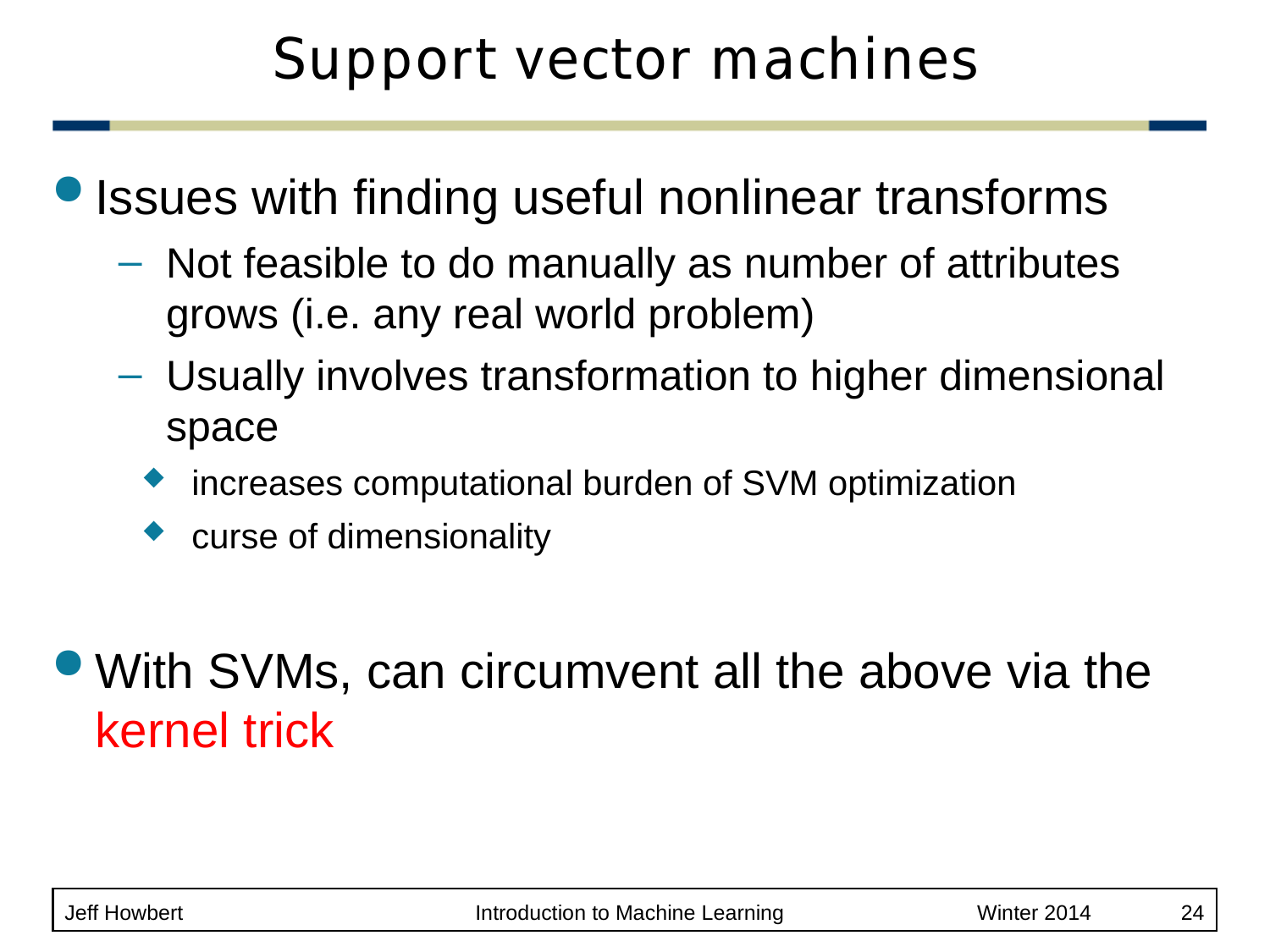

Support vector machines
Issues with finding useful nonlinear transforms
Not feasible to do manually as number of attributes grows (i.e. any real world problem)
Usually involves transformation to higher dimensional space
 increases computational burden of SVM optimization
 curse of dimensionality

With SVMs, can circumvent all the above via the kernel trick